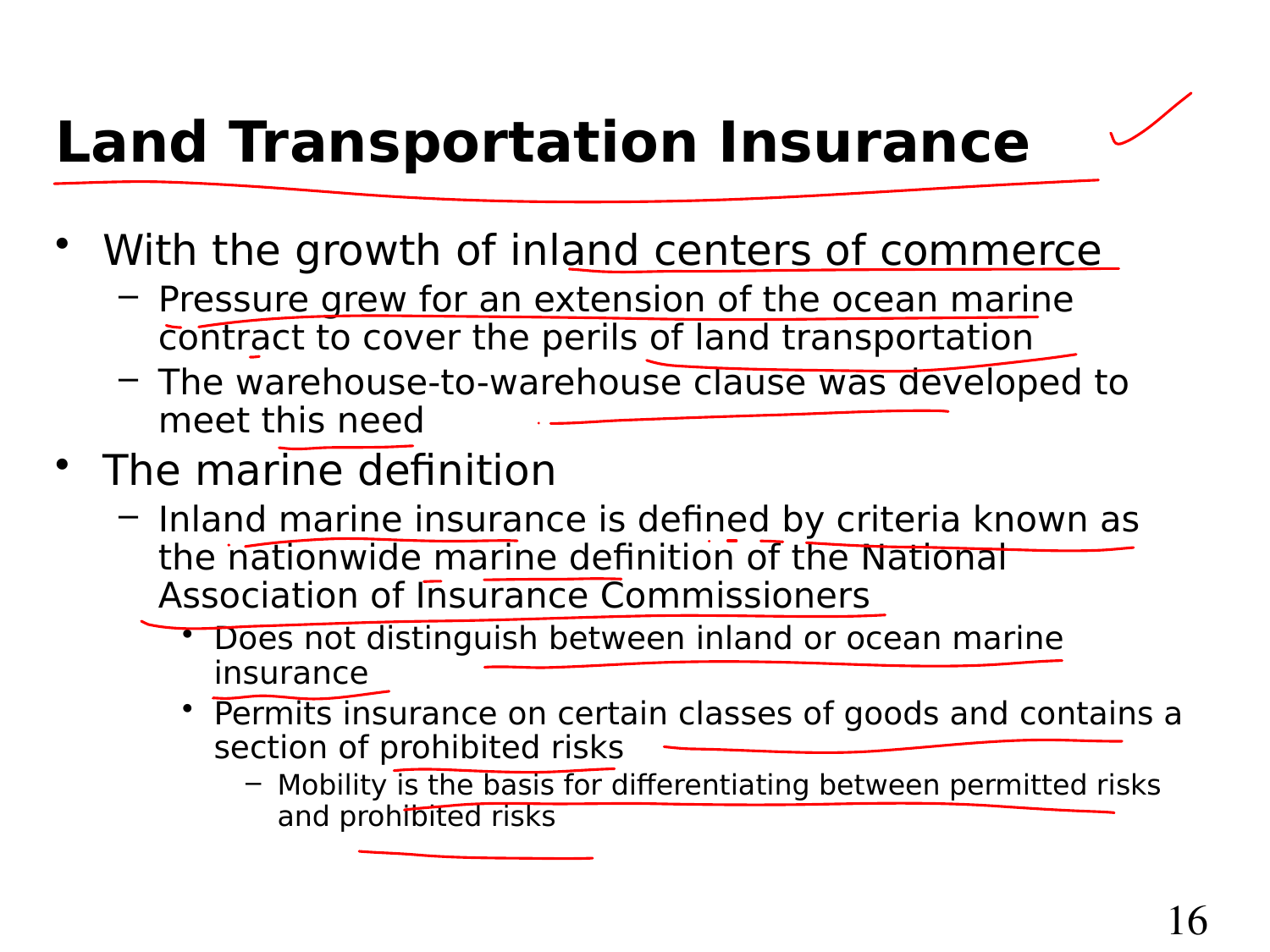

# Land Transportation Insurance
With the growth of inland centers of commerce
Pressure grew for an extension of the ocean marine contract to cover the perils of land transportation
The warehouse-to-warehouse clause was developed to meet this need
The marine definition
Inland marine insurance is defined by criteria known as the nationwide marine definition of the National Association of Insurance Commissioners
Does not distinguish between inland or ocean marine insurance
Permits insurance on certain classes of goods and contains a section of prohibited risks
Mobility is the basis for differentiating between permitted risks and prohibited risks
16